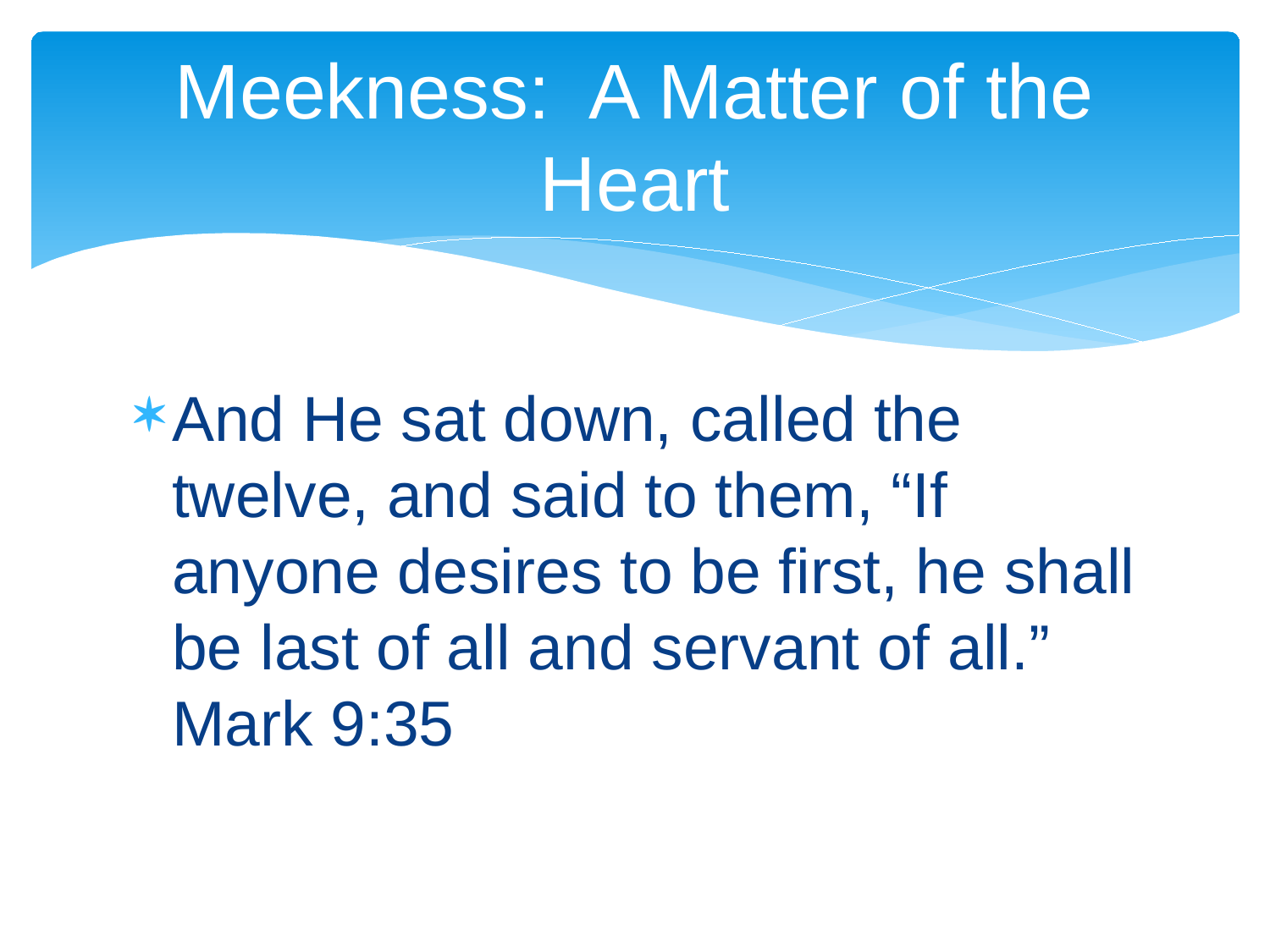

# Meekness:  A Matter of the Heart
And He sat down, called the twelve, and said to them, “If anyone desires to be first, he shall be last of all and servant of all.”  Mark 9:35